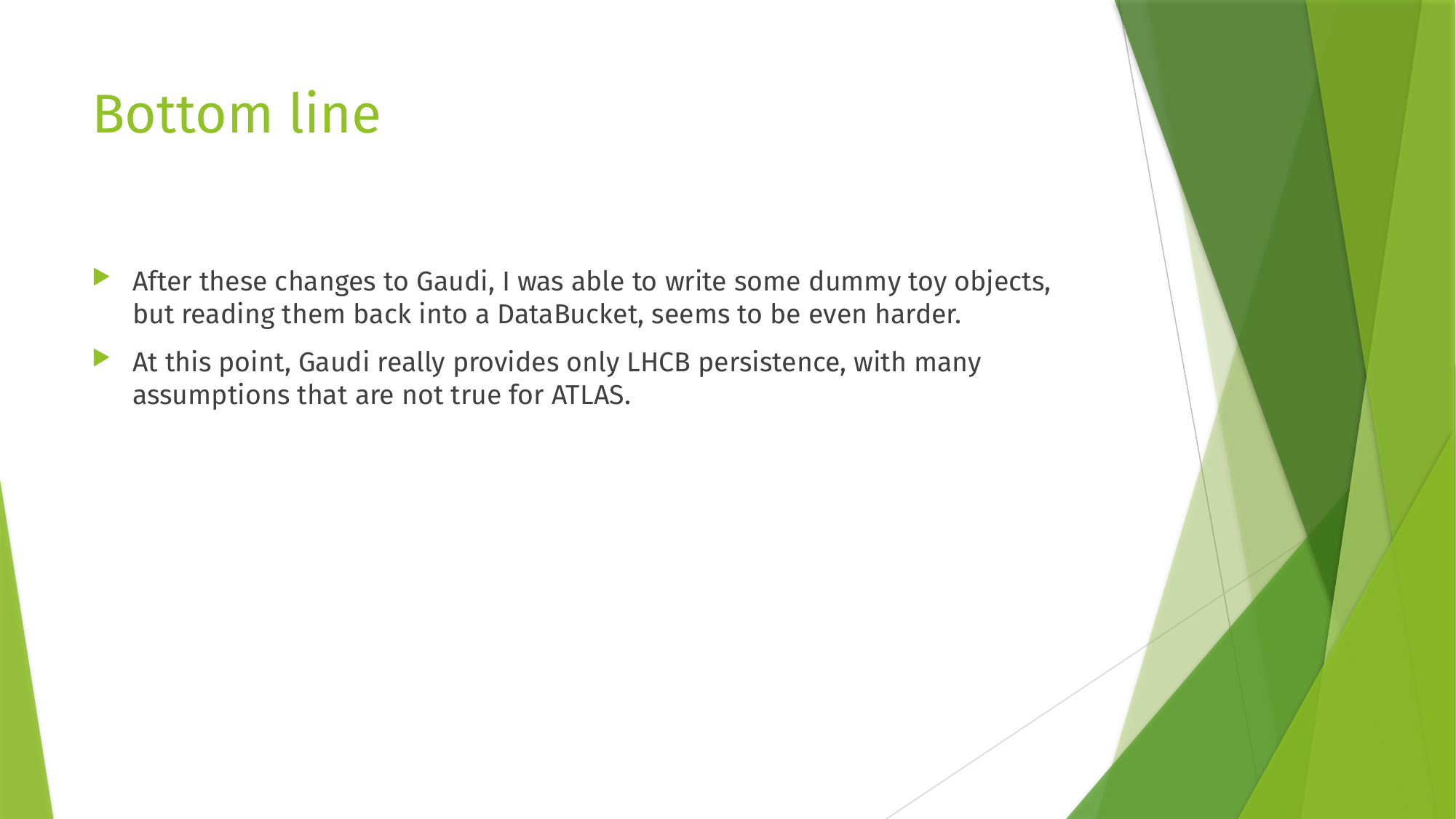

# Bottom line
After these changes to Gaudi, I was able to write some dummy toy objects, but reading them back into a DataBucket, seems to be even harder.
At this point, Gaudi really provides only LHCB persistence, with many assumptions that are not true for ATLAS.